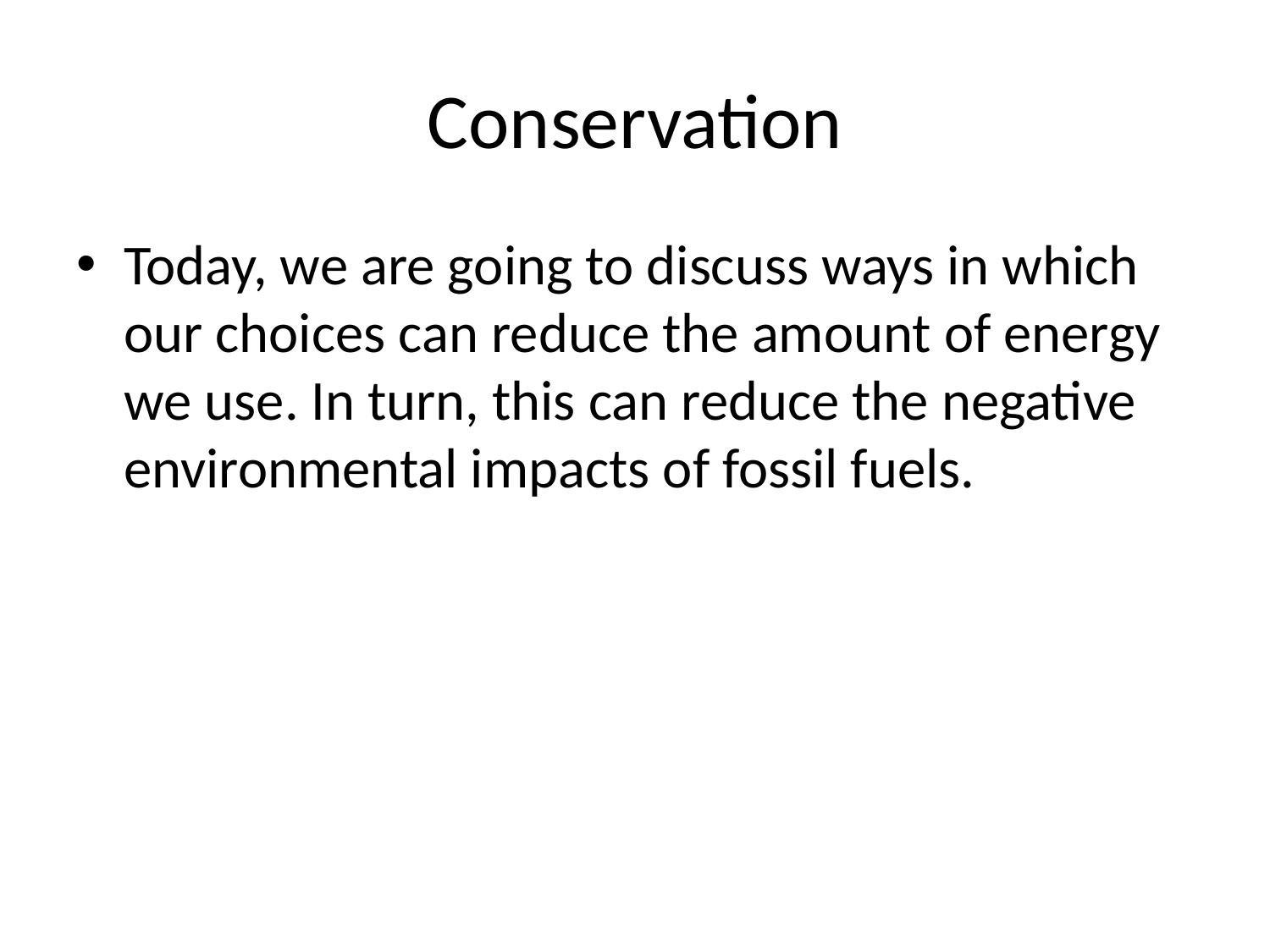

# Conservation
Today, we are going to discuss ways in which our choices can reduce the amount of energy we use. In turn, this can reduce the negative environmental impacts of fossil fuels.